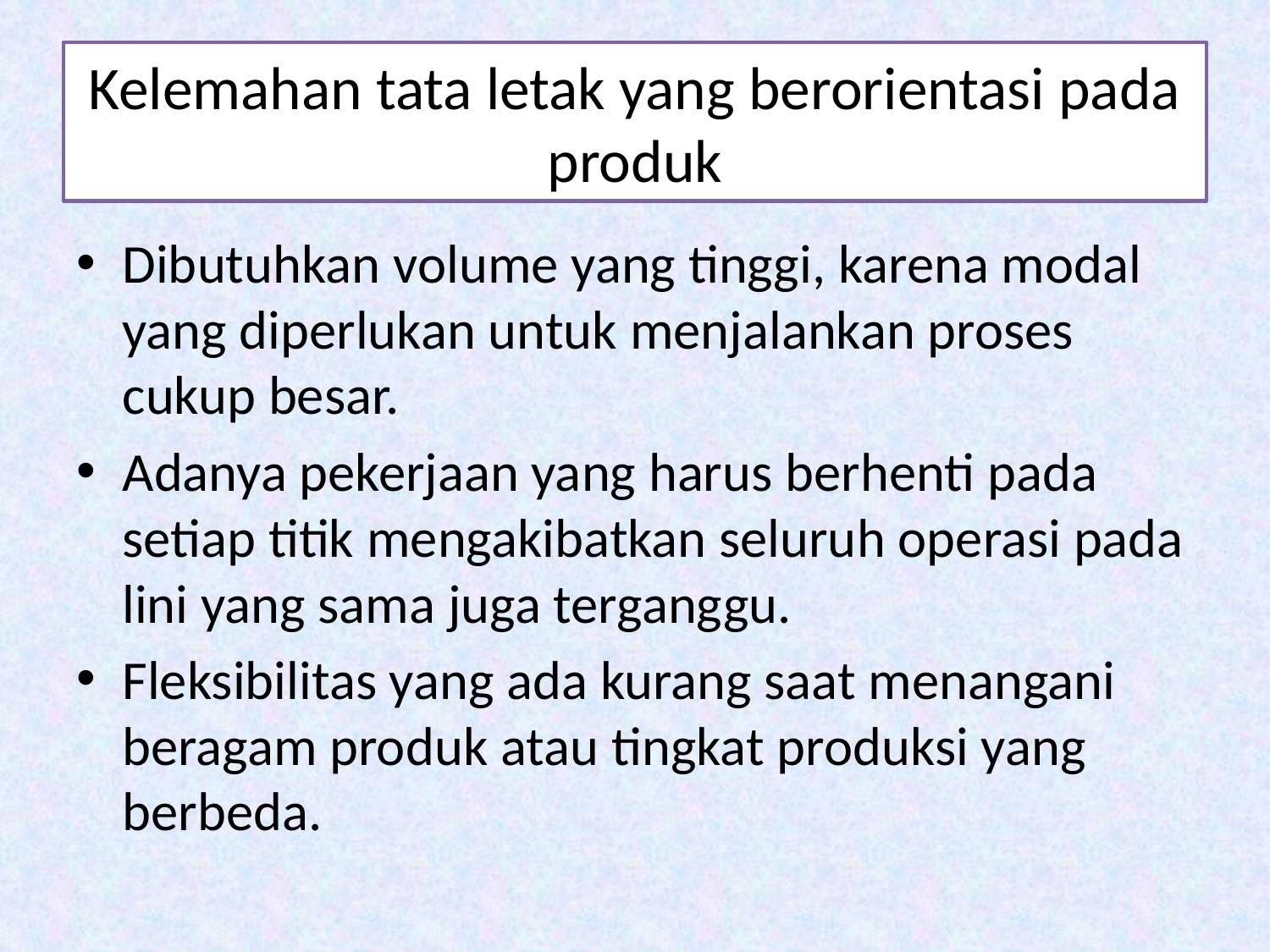

# Kelemahan tata letak yang berorientasi pada produk
Dibutuhkan volume yang tinggi, karena modal yang diperlukan untuk menjalankan proses cukup besar.
Adanya pekerjaan yang harus berhenti pada setiap titik mengakibatkan seluruh operasi pada lini yang sama juga terganggu.
Fleksibilitas yang ada kurang saat menangani beragam produk atau tingkat produksi yang berbeda.